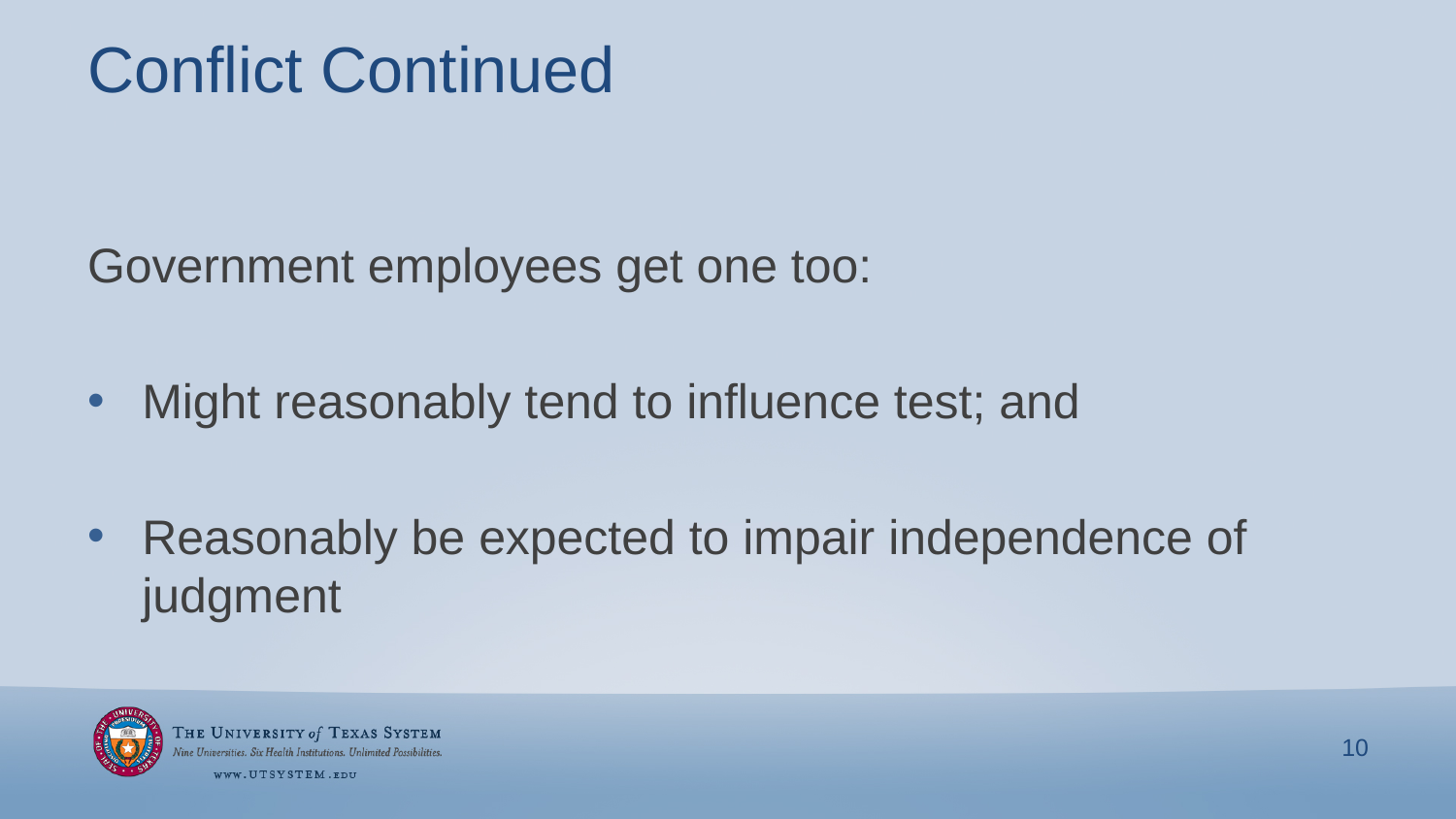

# Conflict Continued
Government employees get one too:

Might reasonably tend to influence test; and

Reasonably be expected to impair independence of judgment
10